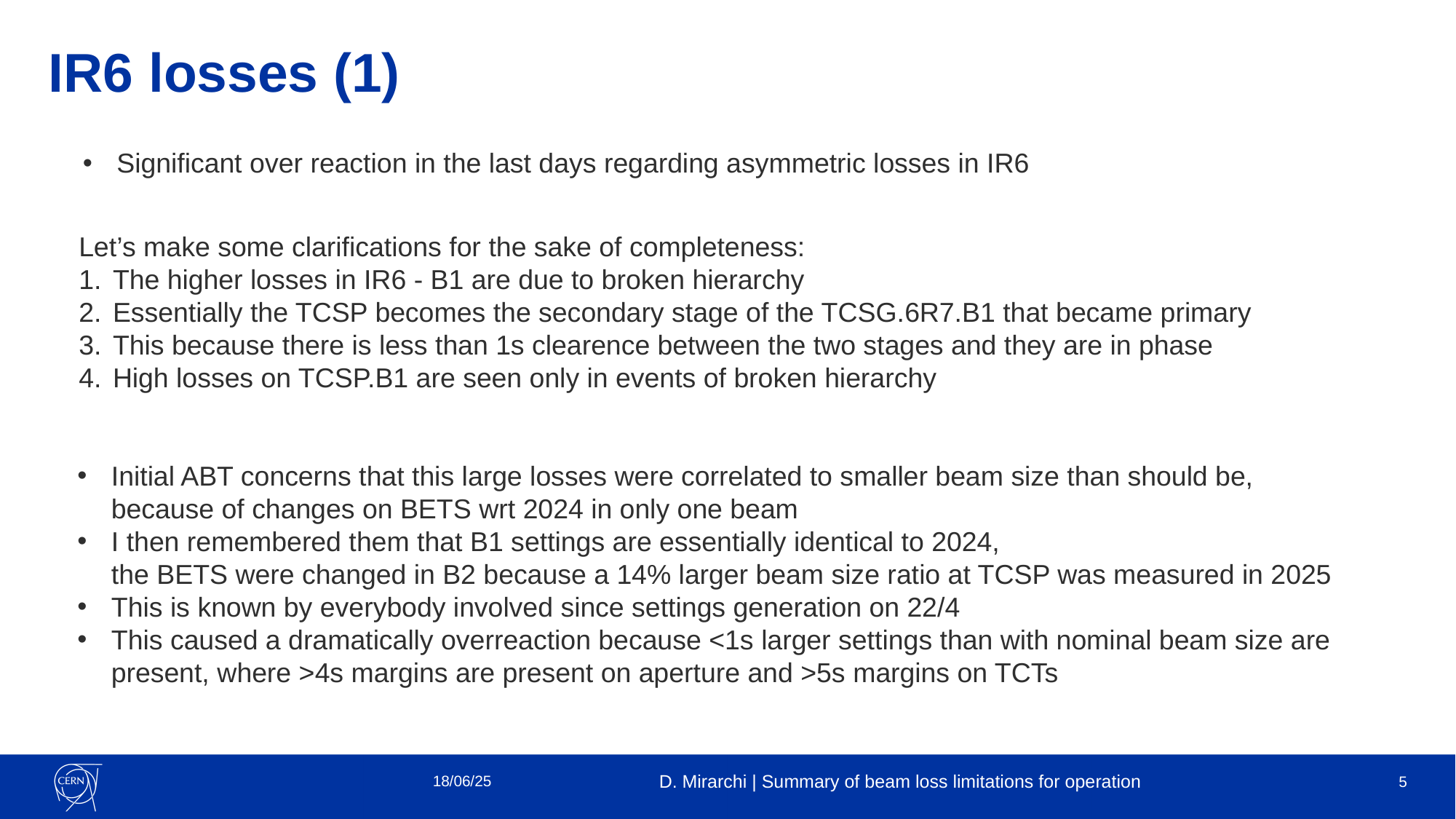

# IR6 losses (1)
Significant over reaction in the last days regarding asymmetric losses in IR6
Let’s make some clarifications for the sake of completeness:
The higher losses in IR6 - B1 are due to broken hierarchy
Essentially the TCSP becomes the secondary stage of the TCSG.6R7.B1 that became primary
This because there is less than 1s clearence between the two stages and they are in phase
High losses on TCSP.B1 are seen only in events of broken hierarchy
Initial ABT concerns that this large losses were correlated to smaller beam size than should be,
because of changes on BETS wrt 2024 in only one beam
I then remembered them that B1 settings are essentially identical to 2024,
the BETS were changed in B2 because a 14% larger beam size ratio at TCSP was measured in 2025
This is known by everybody involved since settings generation on 22/4
This caused a dramatically overreaction because <1s larger settings than with nominal beam size are present, where >4s margins are present on aperture and >5s margins on TCTs
18/06/25
D. Mirarchi | Summary of beam loss limitations for operation
5